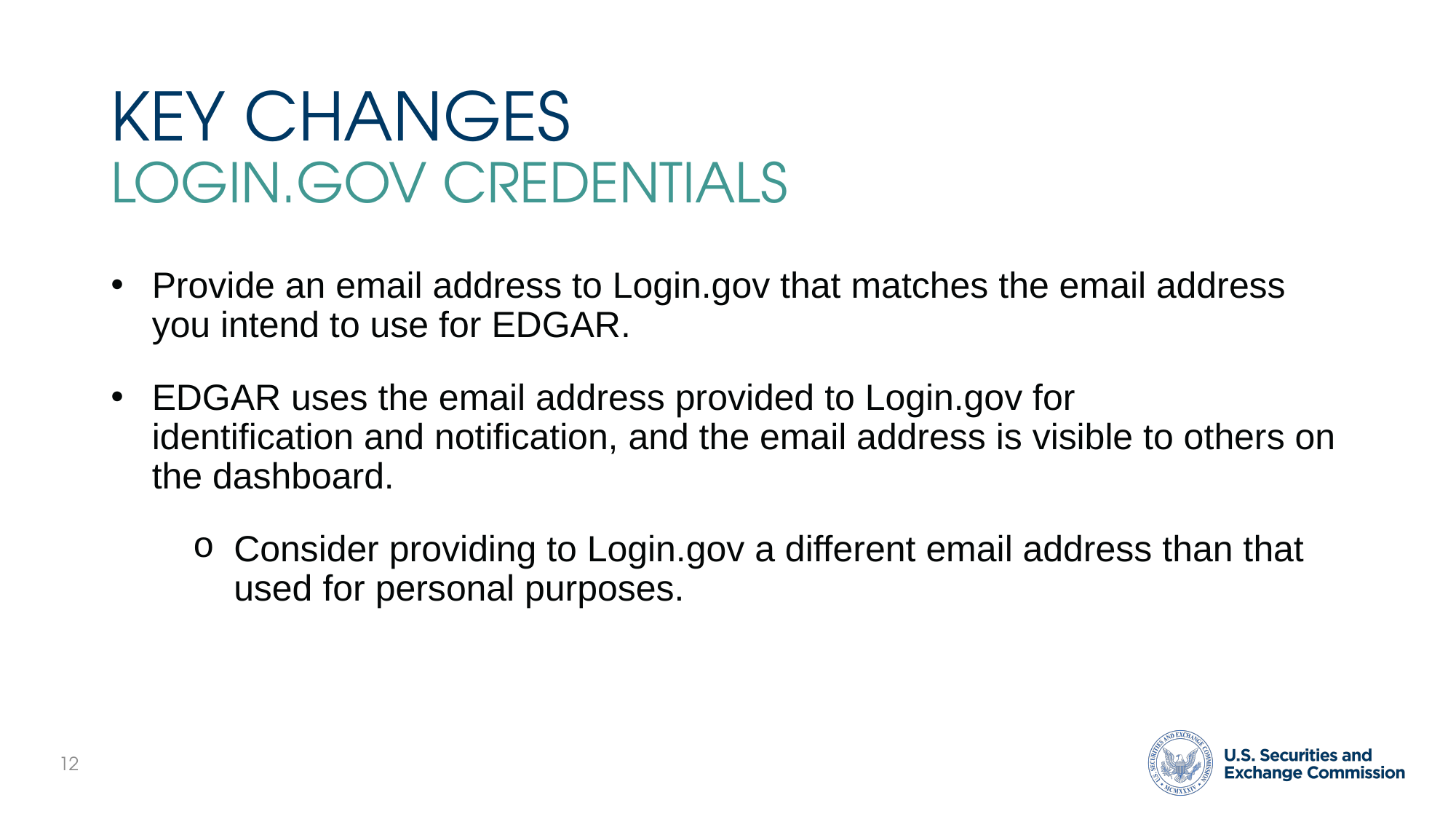

# Key changes LOGIN.GOV CREDENTIALS
Provide an email address to Login.gov that matches the email address you intend to use for EDGAR.
EDGAR uses the email address provided to Login.gov for identification and notification, and the email address is visible to others on the dashboard.
Consider providing to Login.gov a different email address than that used for personal purposes.
12